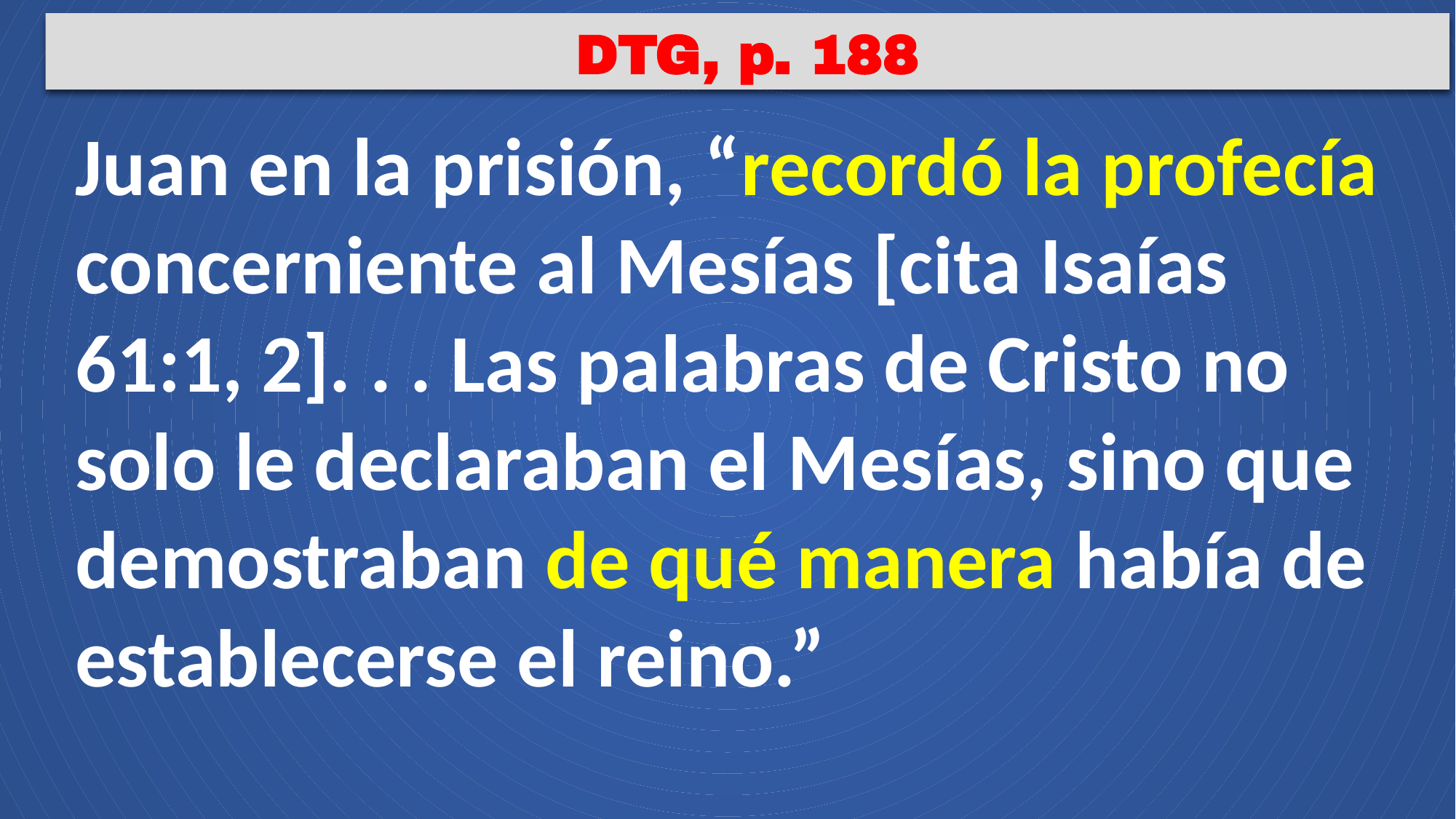

DTG, p. 188
Juan en la prisión, “recordó la profecía concerniente al Mesías [cita Isaías 61:1, 2]. . . Las palabras de Cristo no solo le declaraban el Mesías, sino que demostraban de qué manera había de establecerse el reino.”